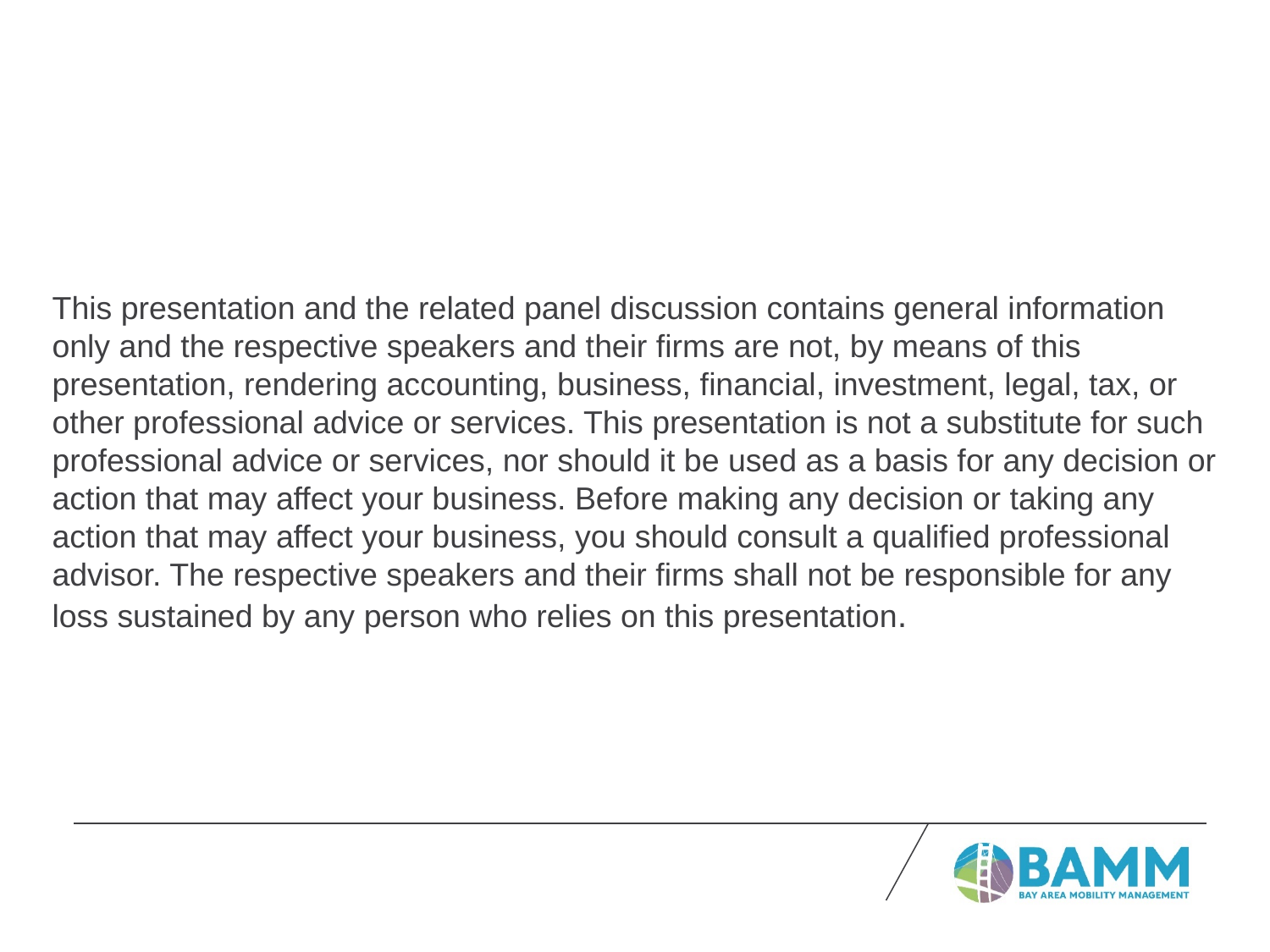

This presentation and the related panel discussion contains general information only and the respective speakers and their firms are not, by means of this presentation, rendering accounting, business, financial, investment, legal, tax, or other professional advice or services. This presentation is not a substitute for such professional advice or services, nor should it be used as a basis for any decision or action that may affect your business. Before making any decision or taking any action that may affect your business, you should consult a qualified professional advisor. The respective speakers and their firms shall not be responsible for any loss sustained by any person who relies on this presentation.